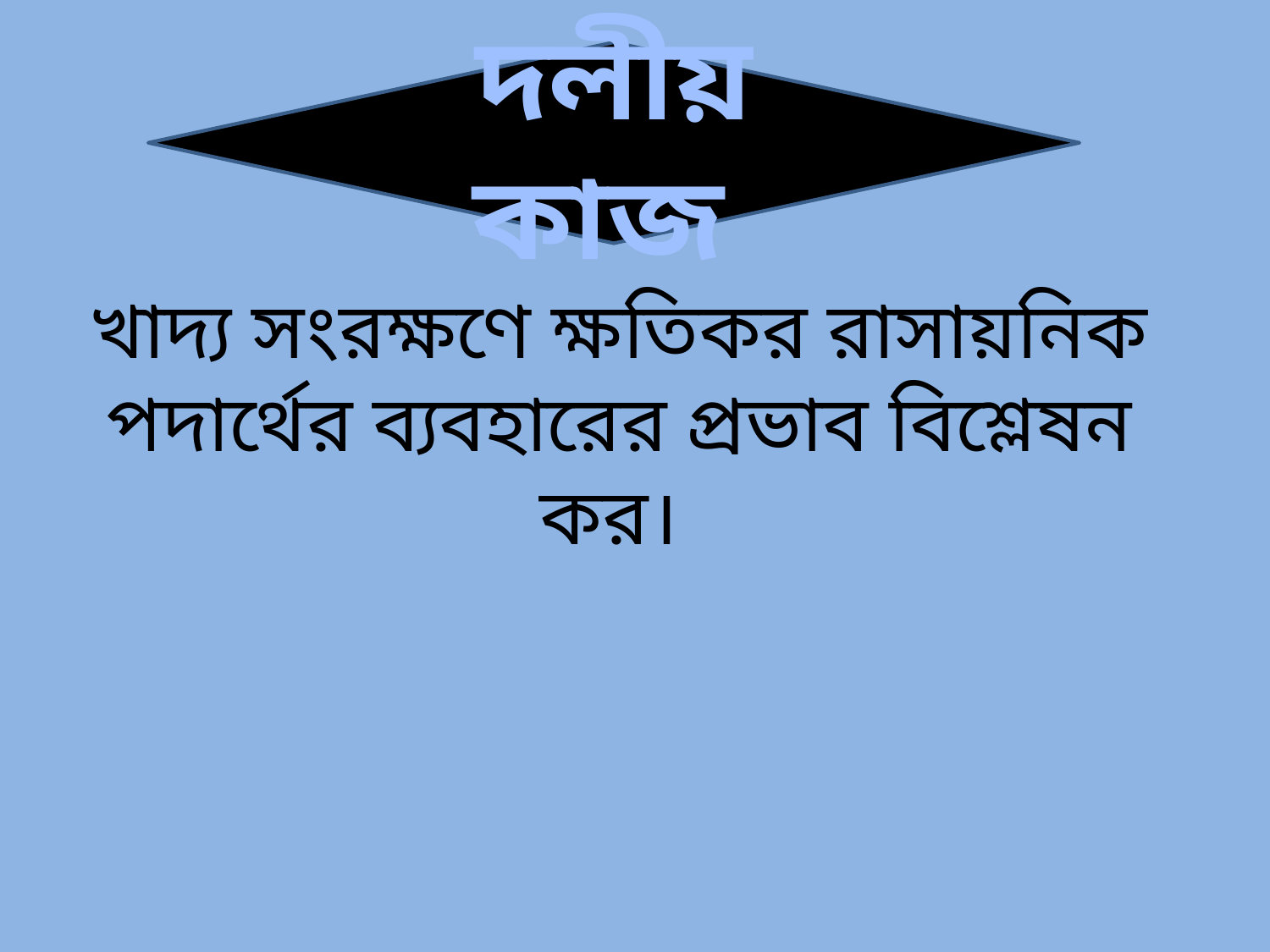

দলীয় কাজ
খাদ্য সংরক্ষণে ক্ষতিকর রাসায়নিক পদার্থের ব্যবহারের প্রভাব বিশ্লেষন কর।